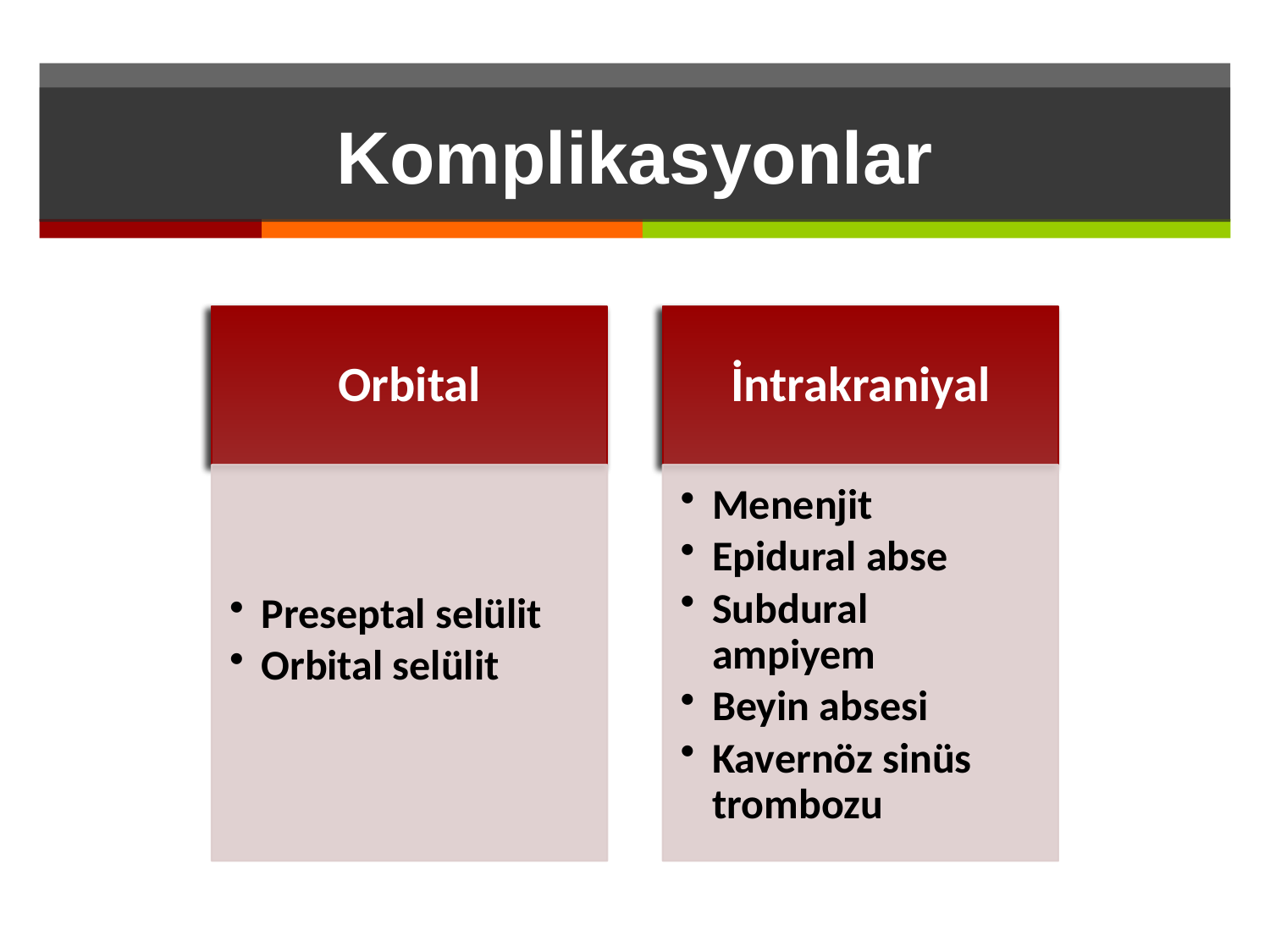

# Komplikasyonlar
Orbital

Preseptal selülit
Orbital selülit
İntrakraniyal
Menenjit
Epidural abse
Subdural ampiyem
Beyin absesi
Kavernöz sinüs trombozu